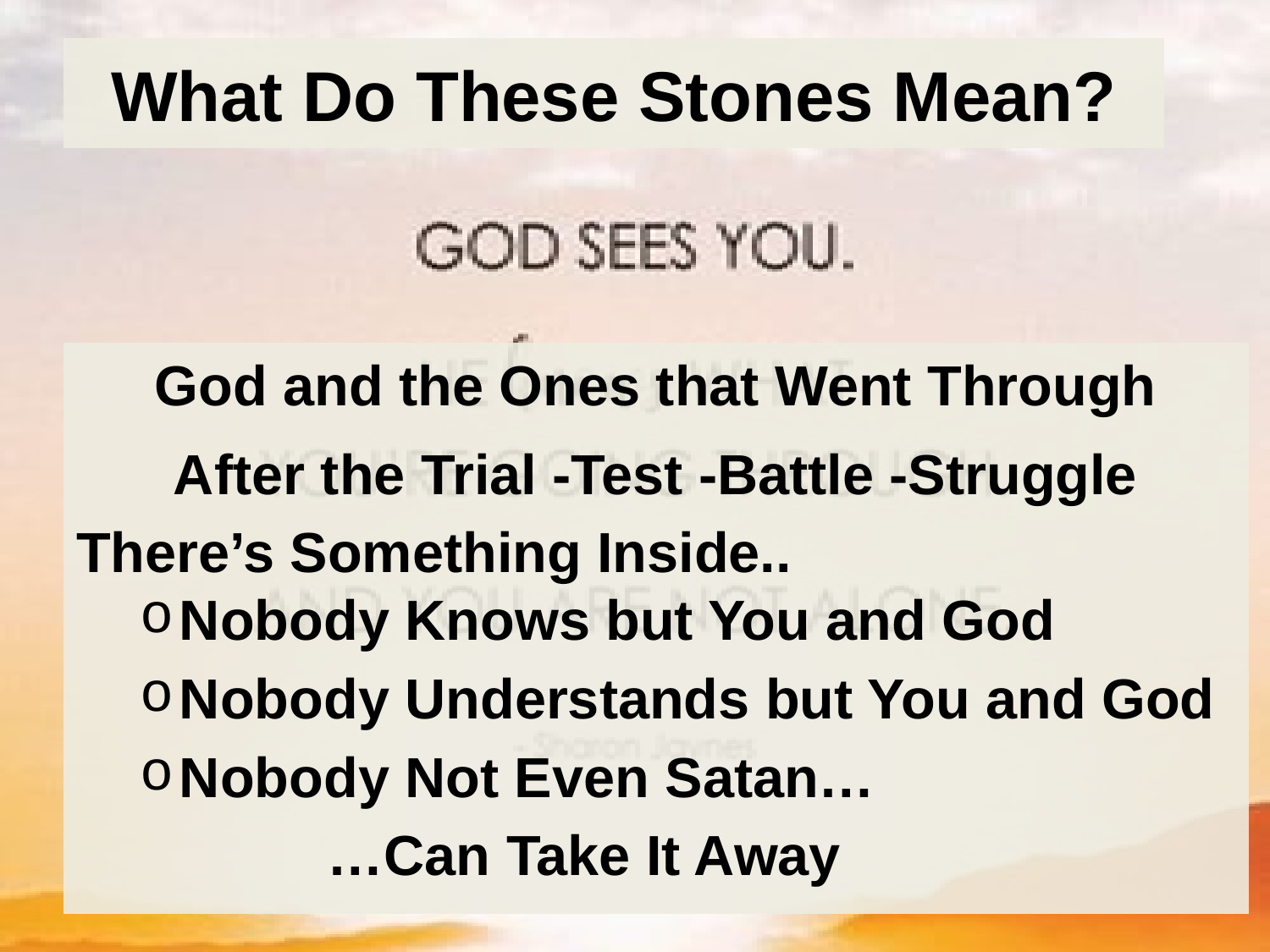

# What Do These Stones Mean?
God and the Ones that Went Through
After the Trial -Test -Battle -Struggle
There’s Something Inside..
Nobody Knows but You and God
Nobody Understands but You and God
Nobody Not Even Satan…
            …Can Take It Away